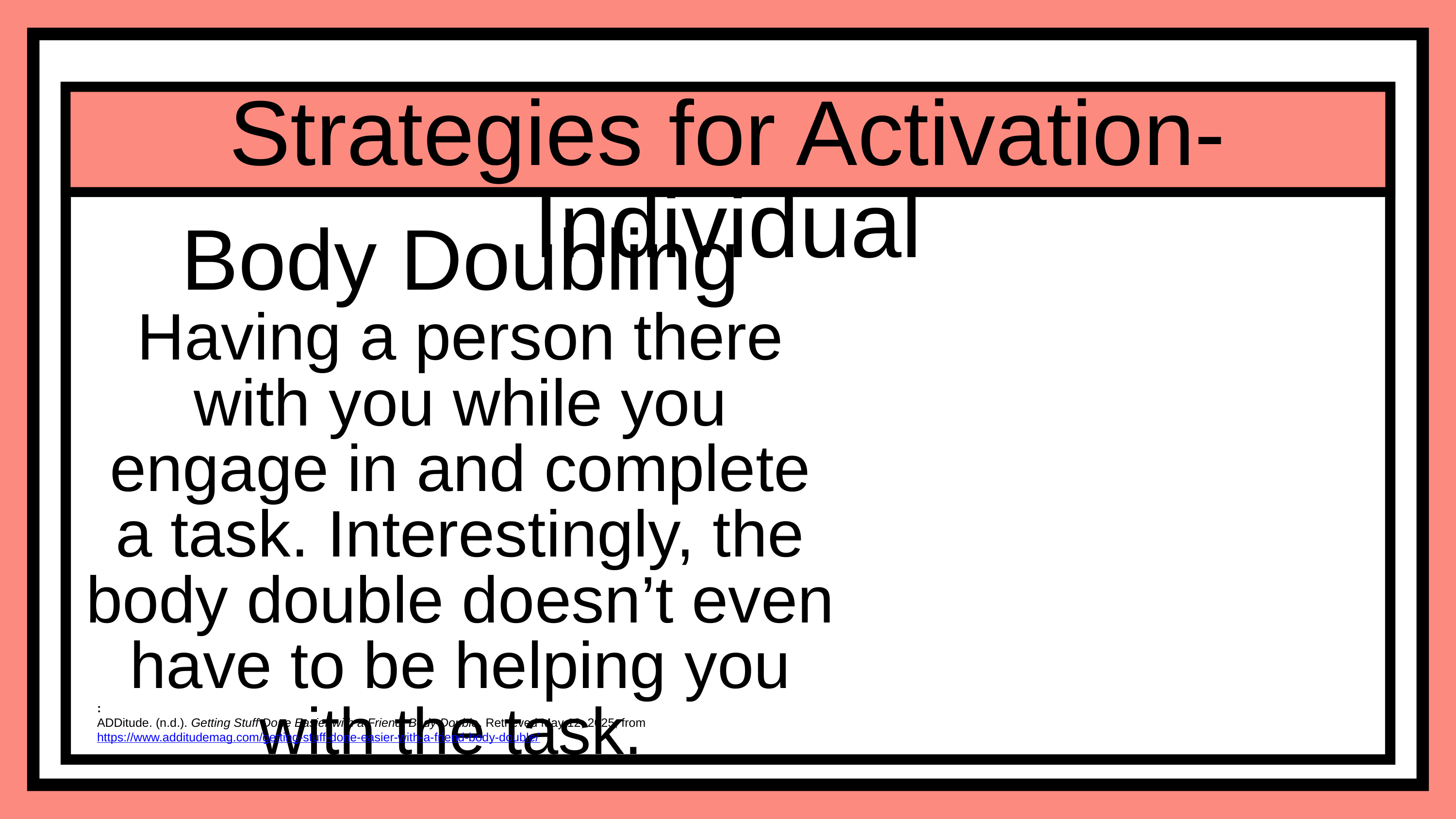

Strategies for Activation- Individual

Body Doubling
Having a person there with you while you engage in and complete a task. Interestingly, the body double doesn’t even have to be helping you with the task.

:
ADDitude. (n.d.). Getting Stuff Done Easier with a Friend: Body Double. Retrieved May 12, 2025, from https://www.additudemag.com/getting-stuff-done-easier-with-a-friend-body-double/